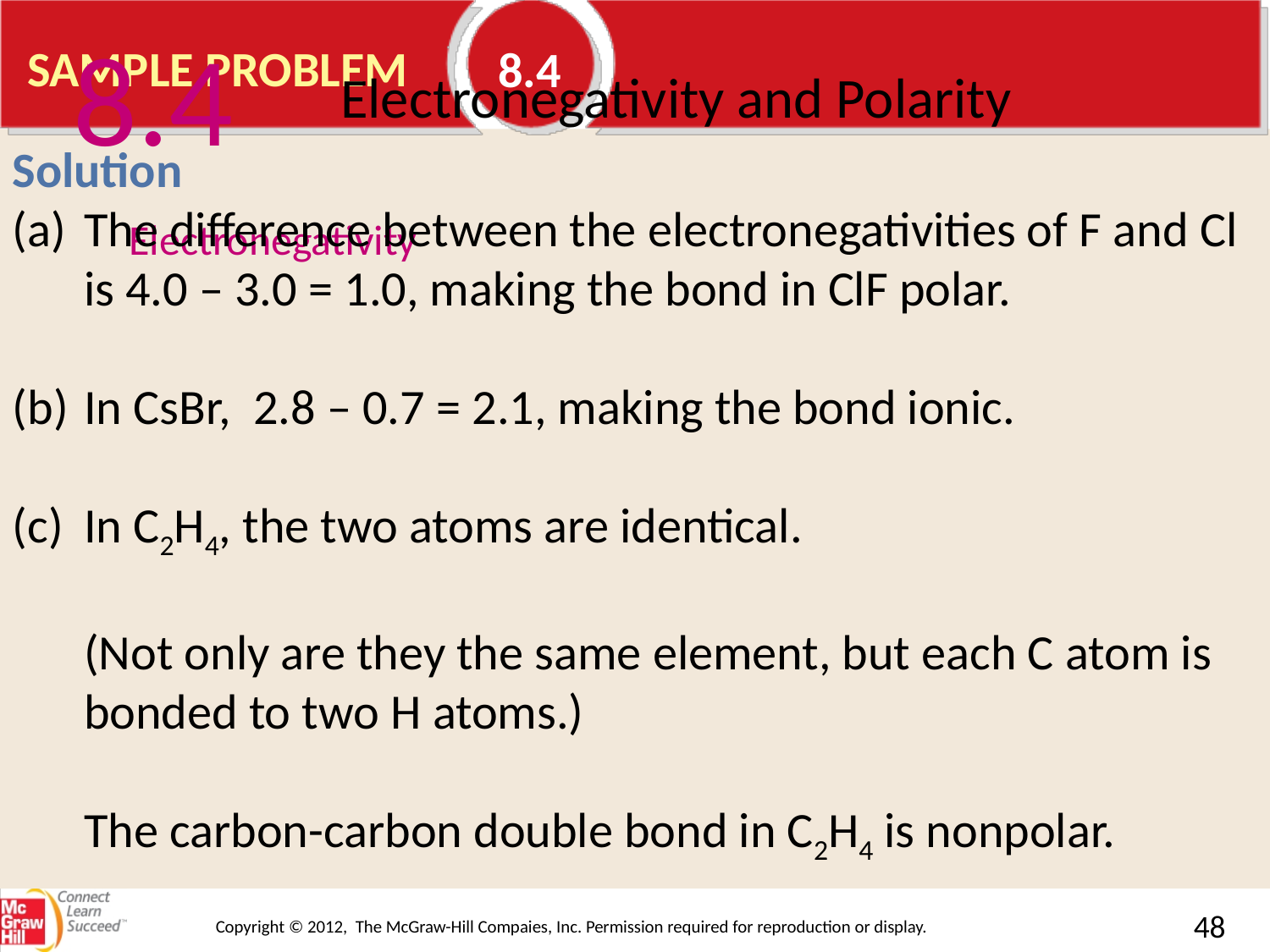

8.4
Electronegativity and Polarity
8.4

Solution
The difference between the electronegativities of F and Cl is 4.0 – 3.0 = 1.0, making the bond in ClF polar.
In CsBr,  2.8 – 0.7 = 2.1, making the bond ionic.
In C2H4, the two atoms are identical.
(Not only are they the same element, but each C atom is bonded to two H atoms.)
The carbon-carbon double bond in C2H4 is nonpolar.
Electronegativity

Copyright © 2012,  The McGraw-Hill Compaies, Inc. Permission required for reproduction or display.
48